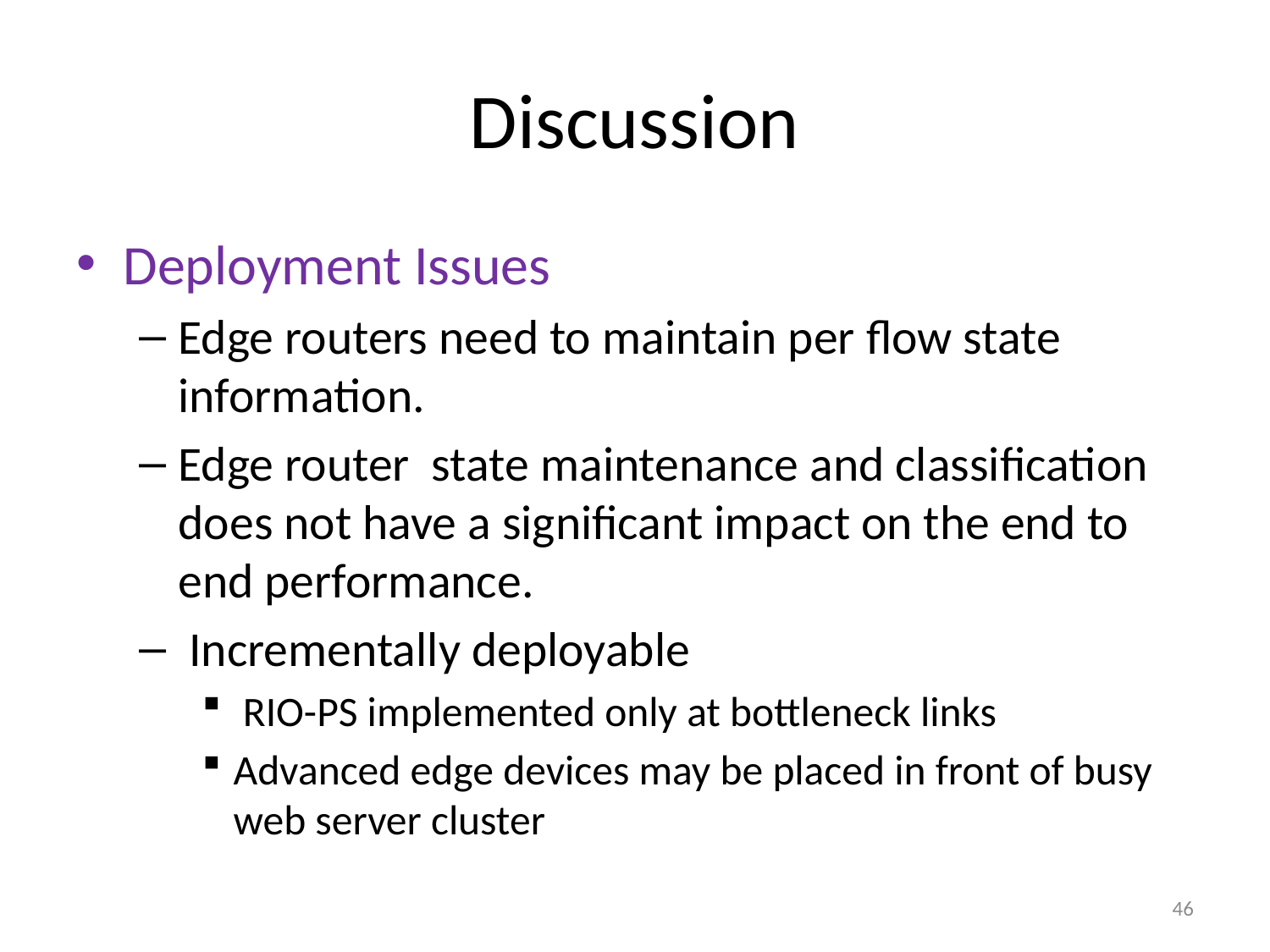

# Discussion
Deployment Issues
Edge routers need to maintain per flow state information.
Edge router  state maintenance and classification does not have a significant impact on the end to end performance.
 Incrementally deployable
 RIO-PS implemented only at bottleneck links
Advanced edge devices may be placed in front of busy web server cluster

46